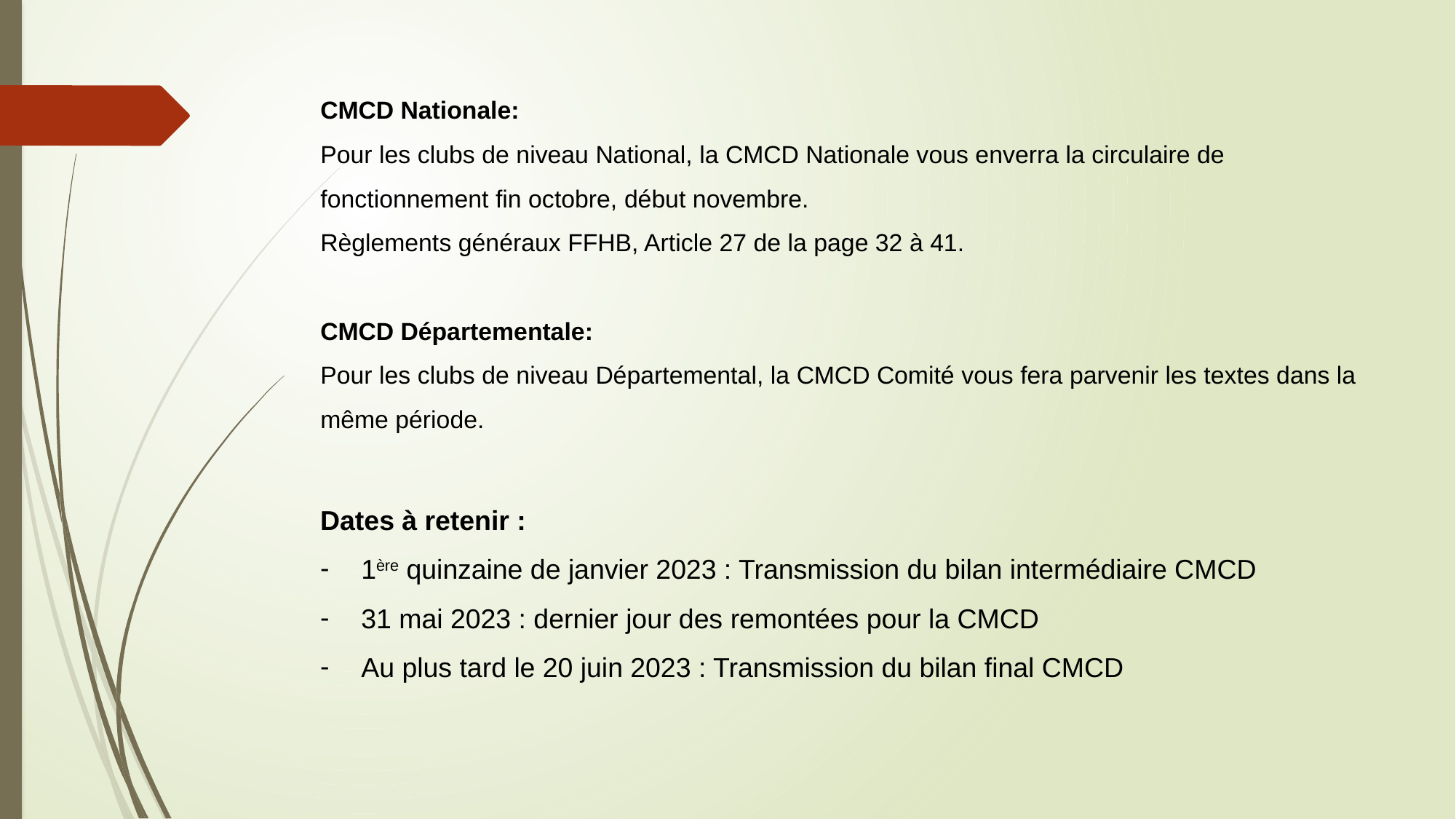

# CMCD Nationale: Pour les clubs de niveau National, la CMCD Nationale vous enverra la circulaire de fonctionnement fin octobre, début novembre. Règlements généraux FFHB, Article 27 de la page 32 à 41.   CMCD Départementale: Pour les clubs de niveau Départemental, la CMCD Comité vous fera parvenir les textes dans la même période.
Dates à retenir :
1ère quinzaine de janvier 2023 : Transmission du bilan intermédiaire CMCD
31 mai 2023 : dernier jour des remontées pour la CMCD
Au plus tard le 20 juin 2023 : Transmission du bilan final CMCD